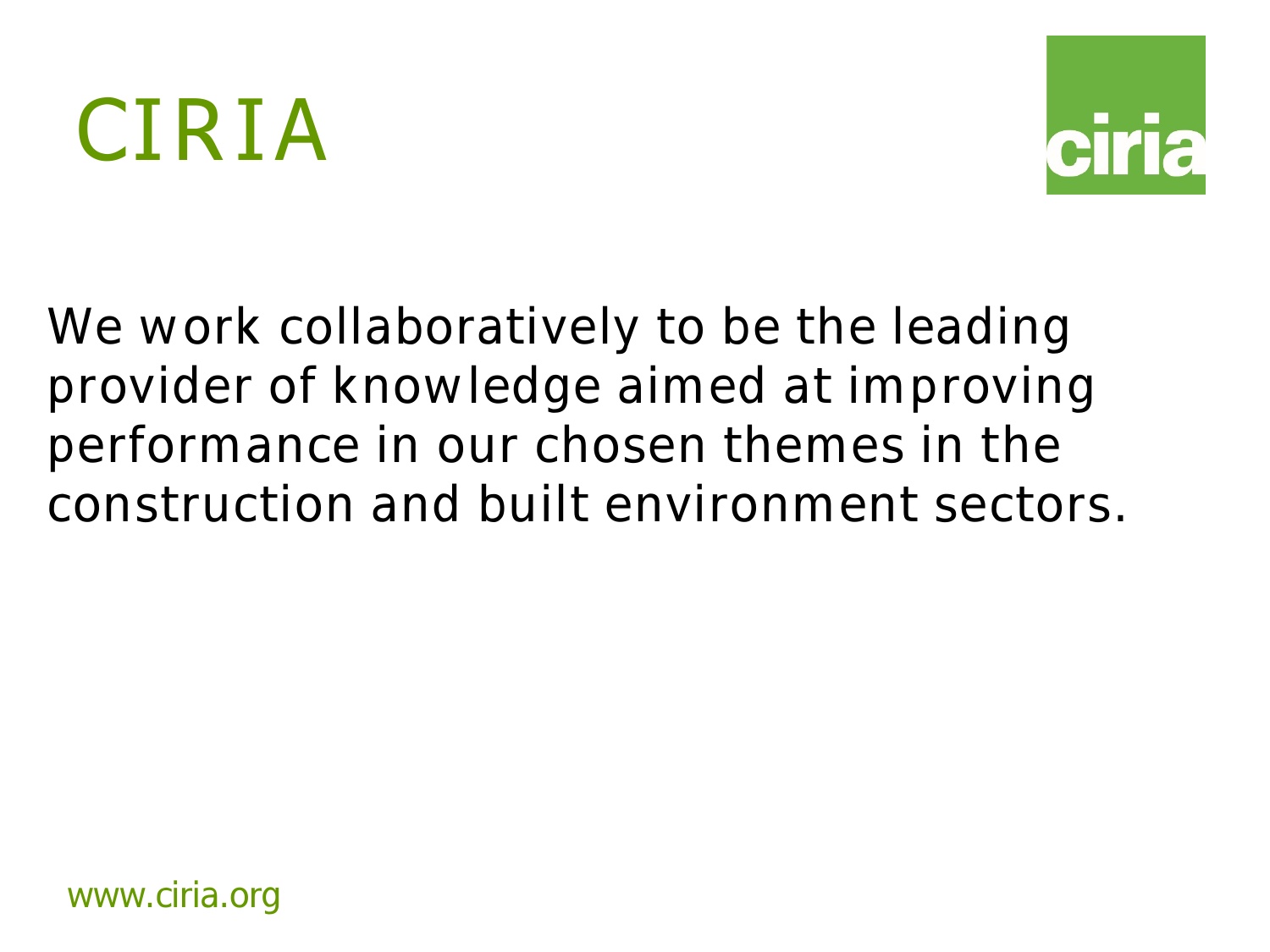

# CIRIA

We work collaboratively to be the leading provider of knowledge aimed at improving performance in our chosen themes in the construction and built environment sectors.